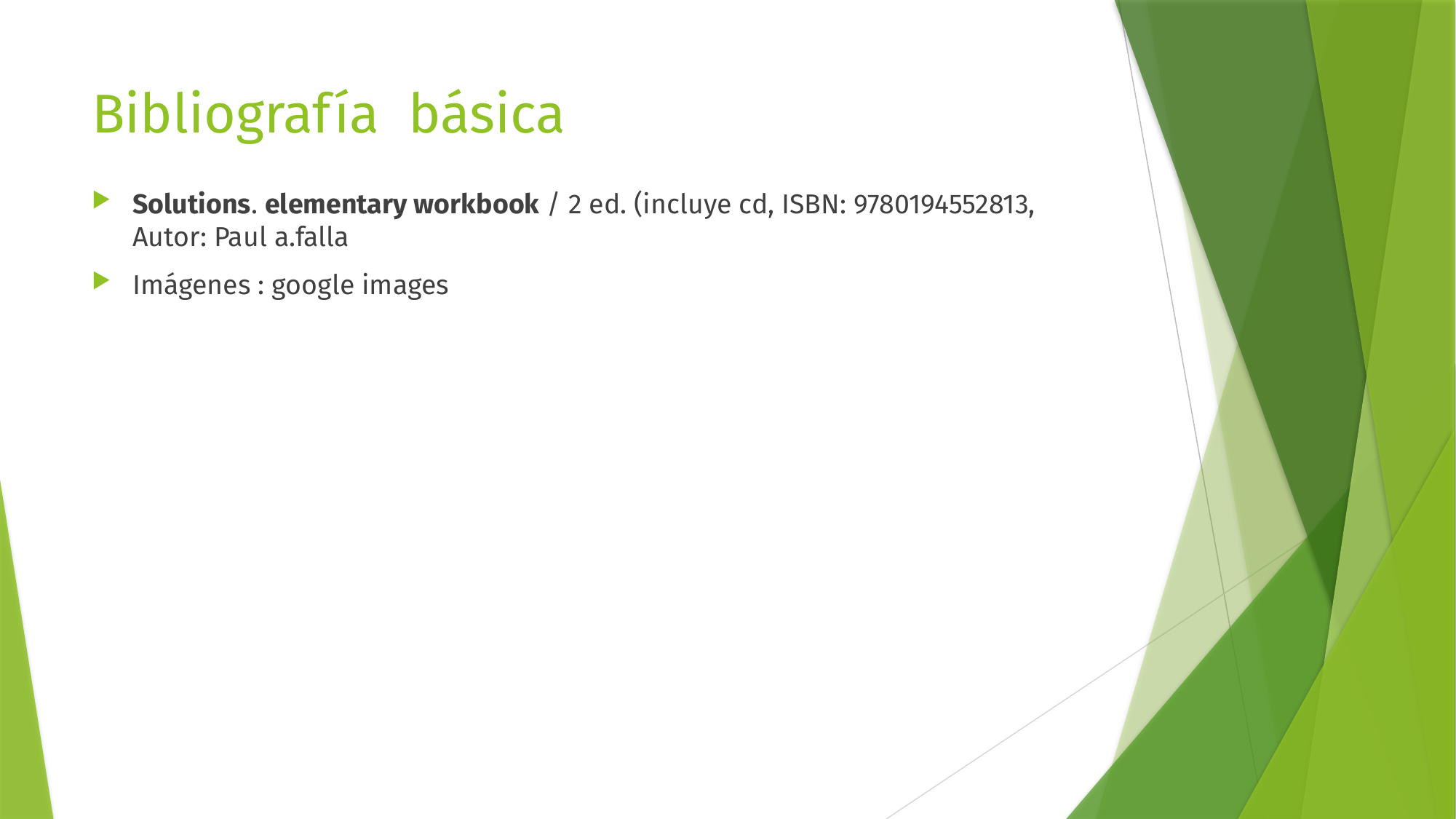

# Bibliografía  básica
Solutions. elementary workbook / 2 ed. (incluye cd, ISBN: 9780194552813, Autor: Paul a.falla
Imágenes : google images